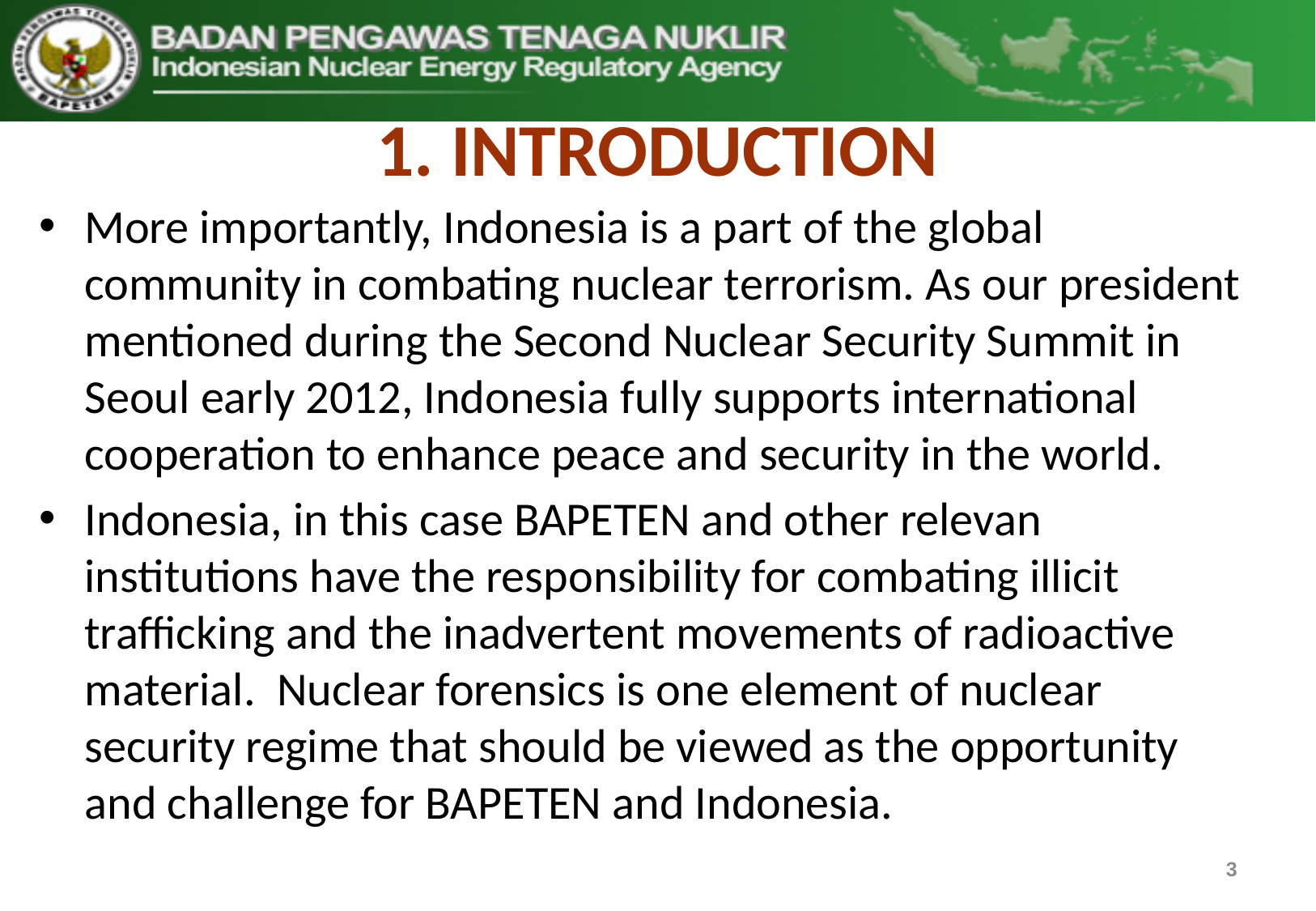

# 1. INTRODUCTION
More importantly, Indonesia is a part of the global community in combating nuclear terrorism. As our president mentioned during the Second Nuclear Security Summit in Seoul early 2012, Indonesia fully supports international cooperation to enhance peace and security in the world.
Indonesia, in this case BAPETEN and other relevan institutions have the responsibility for combating illicit trafficking and the inadvertent movements of radioactive material.  Nuclear forensics is one element of nuclear security regime that should be viewed as the opportunity and challenge for BAPETEN and Indonesia.

3